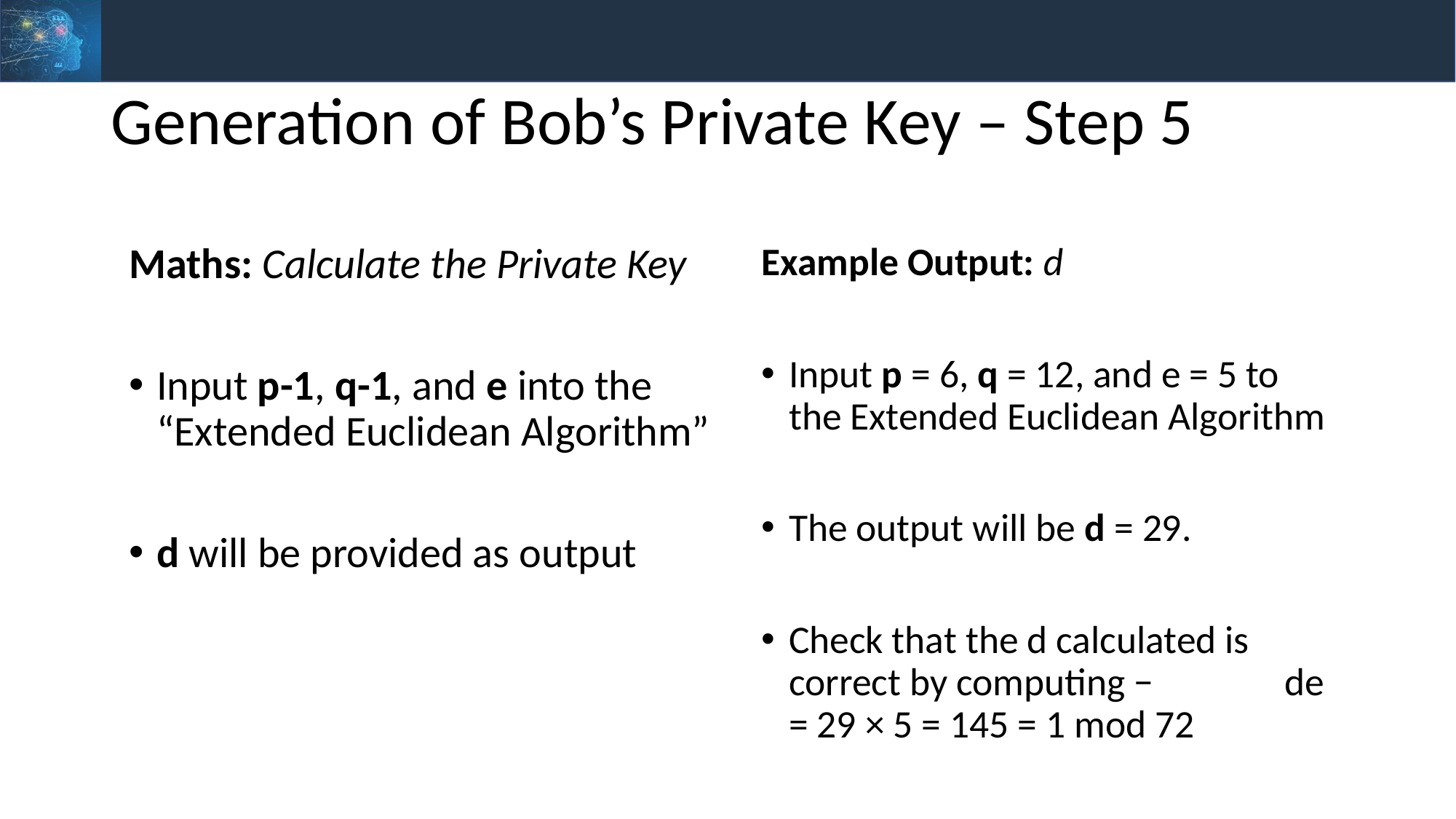

# Generation of Bob’s Private Key – Step 5
Maths: Calculate the Private Key

Input p-1, q-1, and e into the “Extended Euclidean Algorithm”

d will be provided as output
Example Output: d

Input p = 6, q = 12, and e = 5 to the Extended Euclidean Algorithm

The output will be d = 29.

Check that the d calculated is correct by computing −               de = 29 × 5 = 145 = 1 mod 72